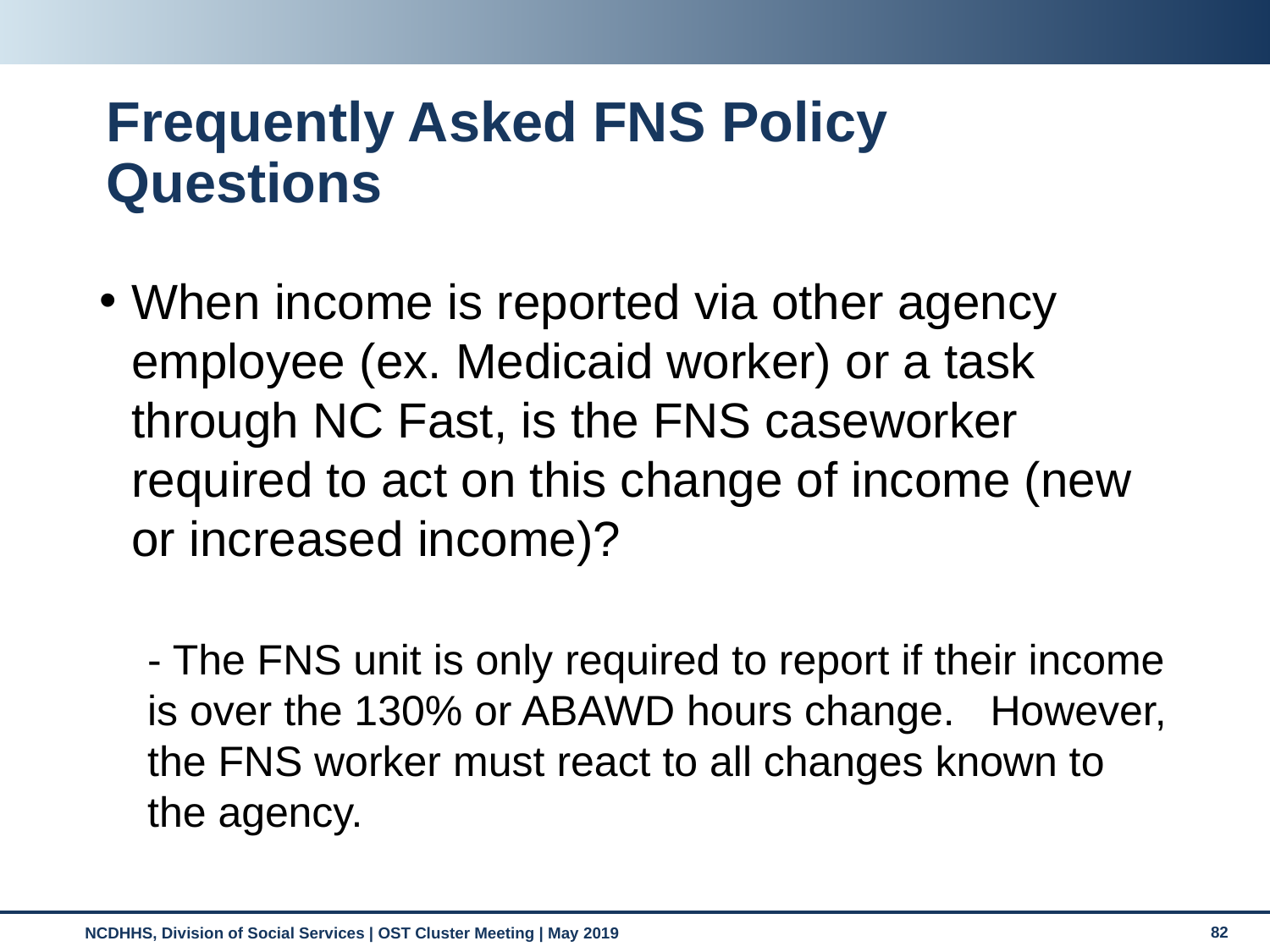

# Frequently Asked FNS Policy Questions
When income is reported via other agency employee (ex. Medicaid worker) or a task through NC Fast, is the FNS caseworker required to act on this change of income (new or increased income)?

- The FNS unit is only required to report if their income is over the 130% or ABAWD hours change.   However, the FNS worker must react to all changes known to the agency.